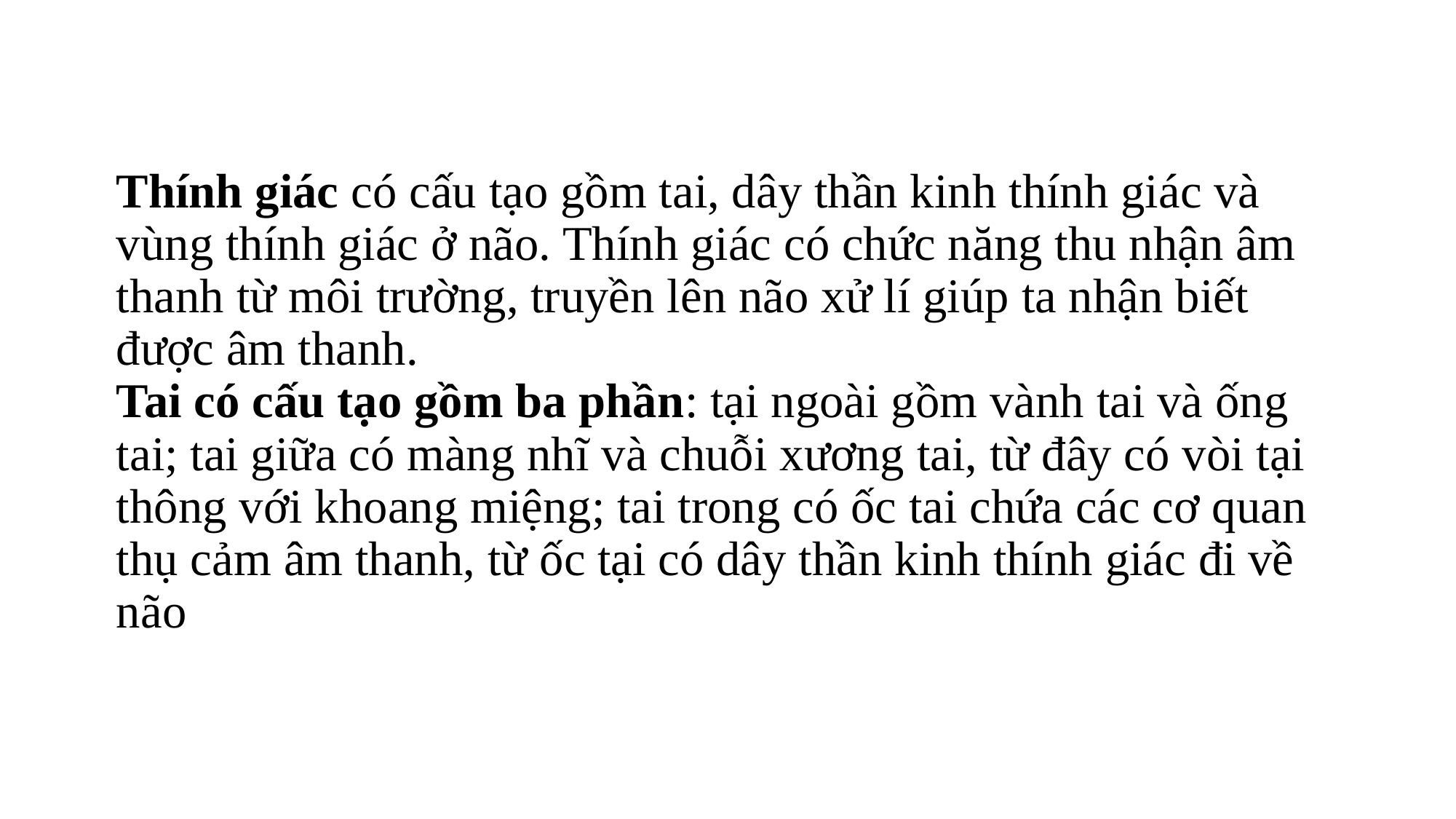

# Thính giác có cấu tạo gồm tai, dây thần kinh thính giác và vùng thính giác ở não. Thính giác có chức năng thu nhận âm thanh từ môi trường, truyền lên não xử lí giúp ta nhận biết được âm thanh.  Tai có cấu tạo gồm ba phần: tại ngoài gồm vành tai và ống tai; tai giữa có màng nhĩ và chuỗi xương tai, từ đây có vòi tại thông với khoang miệng; tai trong có ốc tai chứa các cơ quan thụ cảm âm thanh, từ ốc tại có dây thần kinh thính giác đi về não